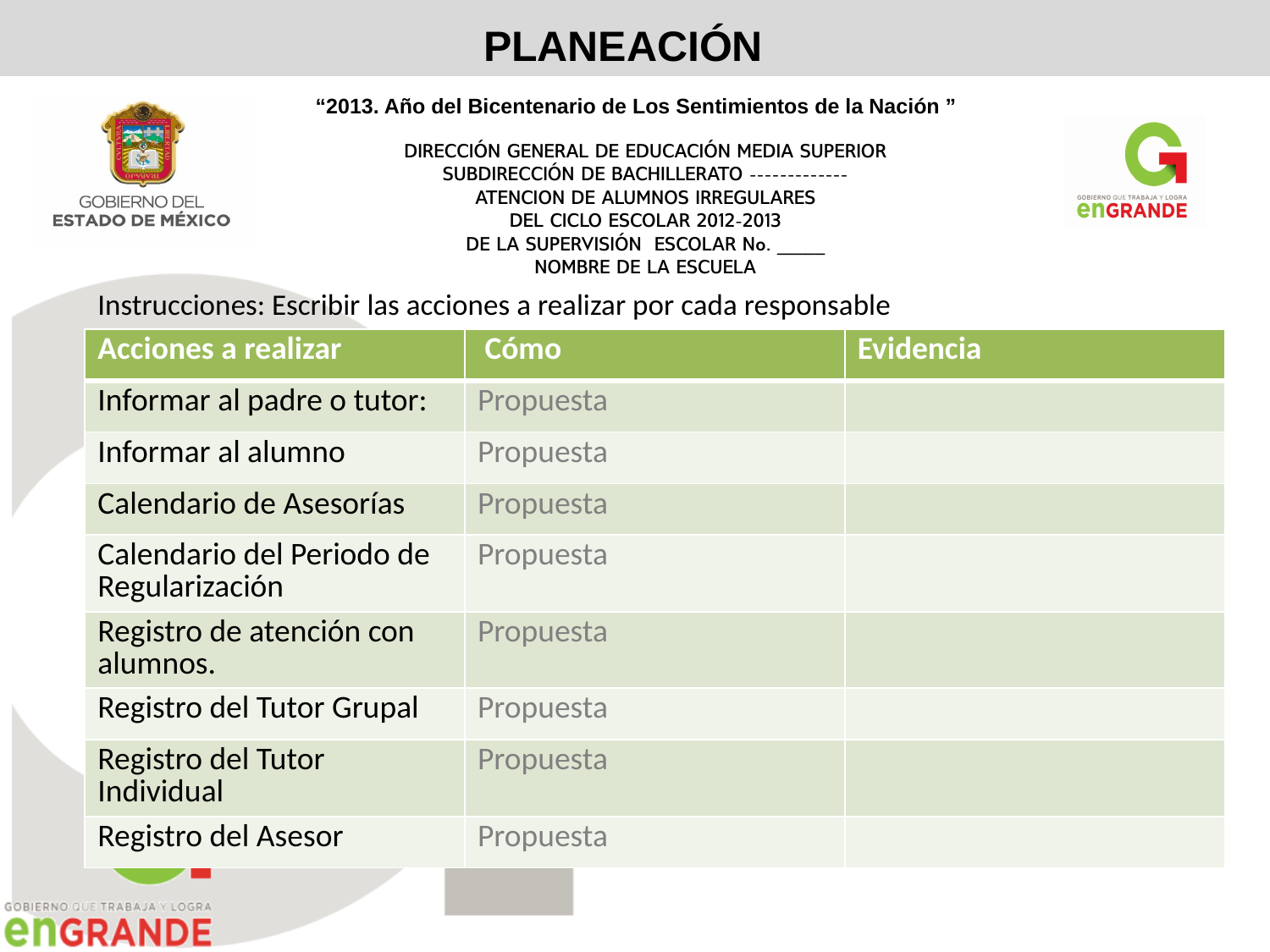

PLANEACIÓN
Instrucciones: Escribir las acciones a realizar por cada responsable
| Acciones a realizar | Cómo | Evidencia |
| --- | --- | --- |
| Informar al padre o tutor: | Propuesta |  |
| Informar al alumno | Propuesta |  |
| Calendario de Asesorías | Propuesta |  |
| Calendario del Periodo de Regularización | Propuesta |  |
| Registro de atención con alumnos. | Propuesta |  |
| Registro del Tutor Grupal | Propuesta |  |
| Registro del Tutor Individual | Propuesta |  |
| Registro del Asesor | Propuesta |  |